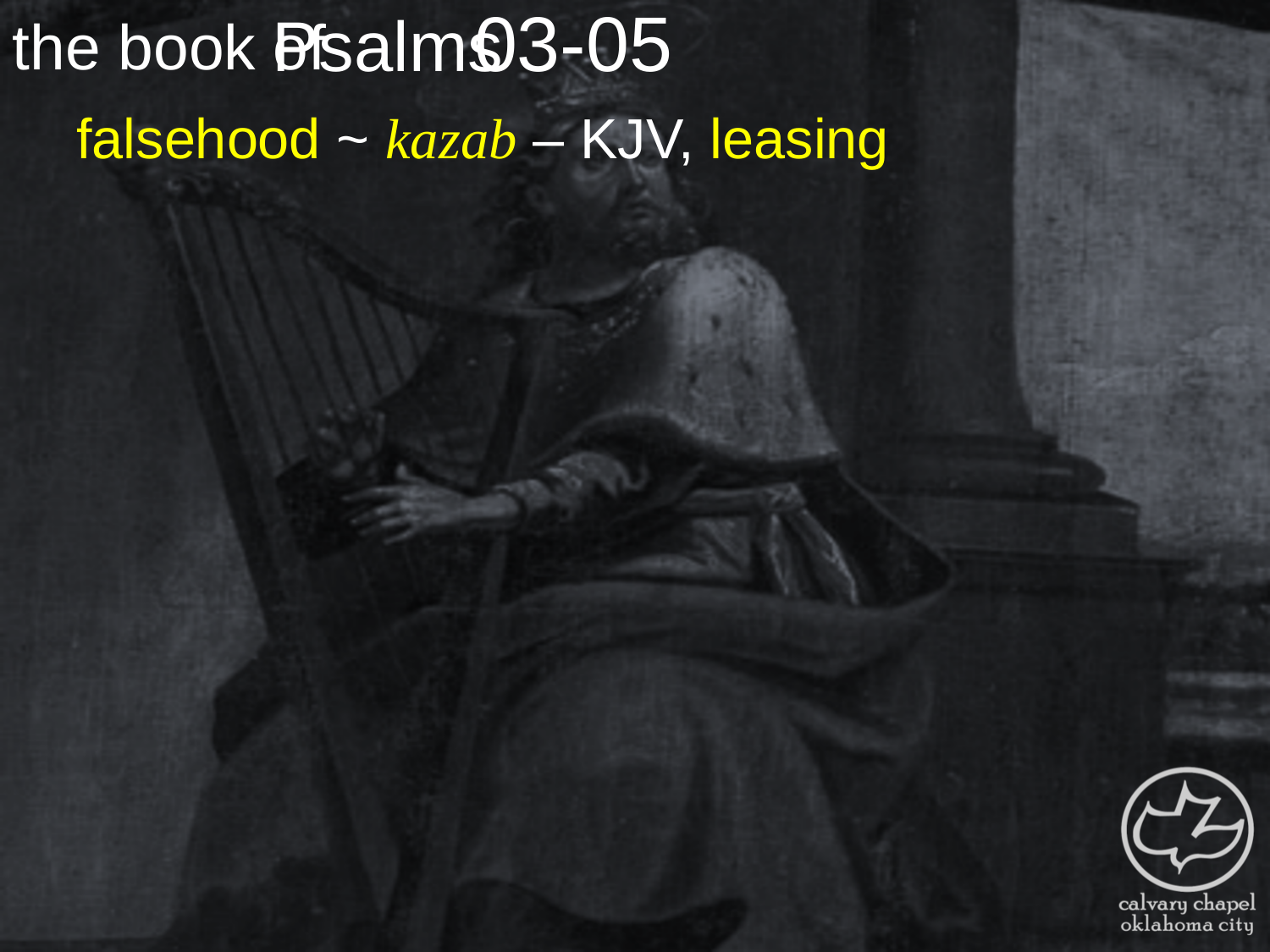

the book of
03-05
Psalms
falsehood ~ kazab – KJV, leasing